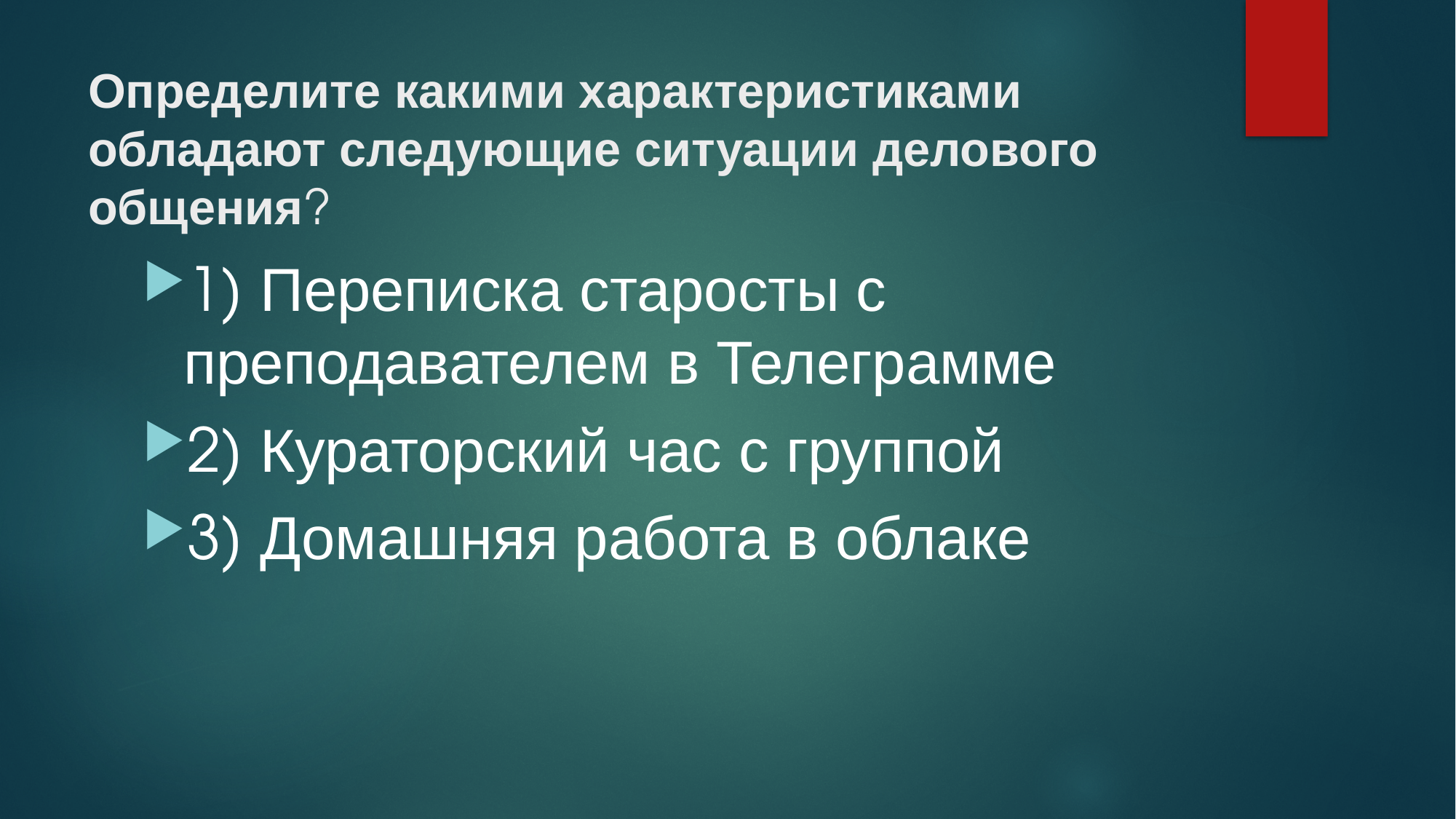

# Определите какими характеристиками обладают следующие ситуации делового общения?
1) Переписка старосты с преподавателем в Телеграмме
2) Кураторский час с группой
3) Домашняя работа в облаке